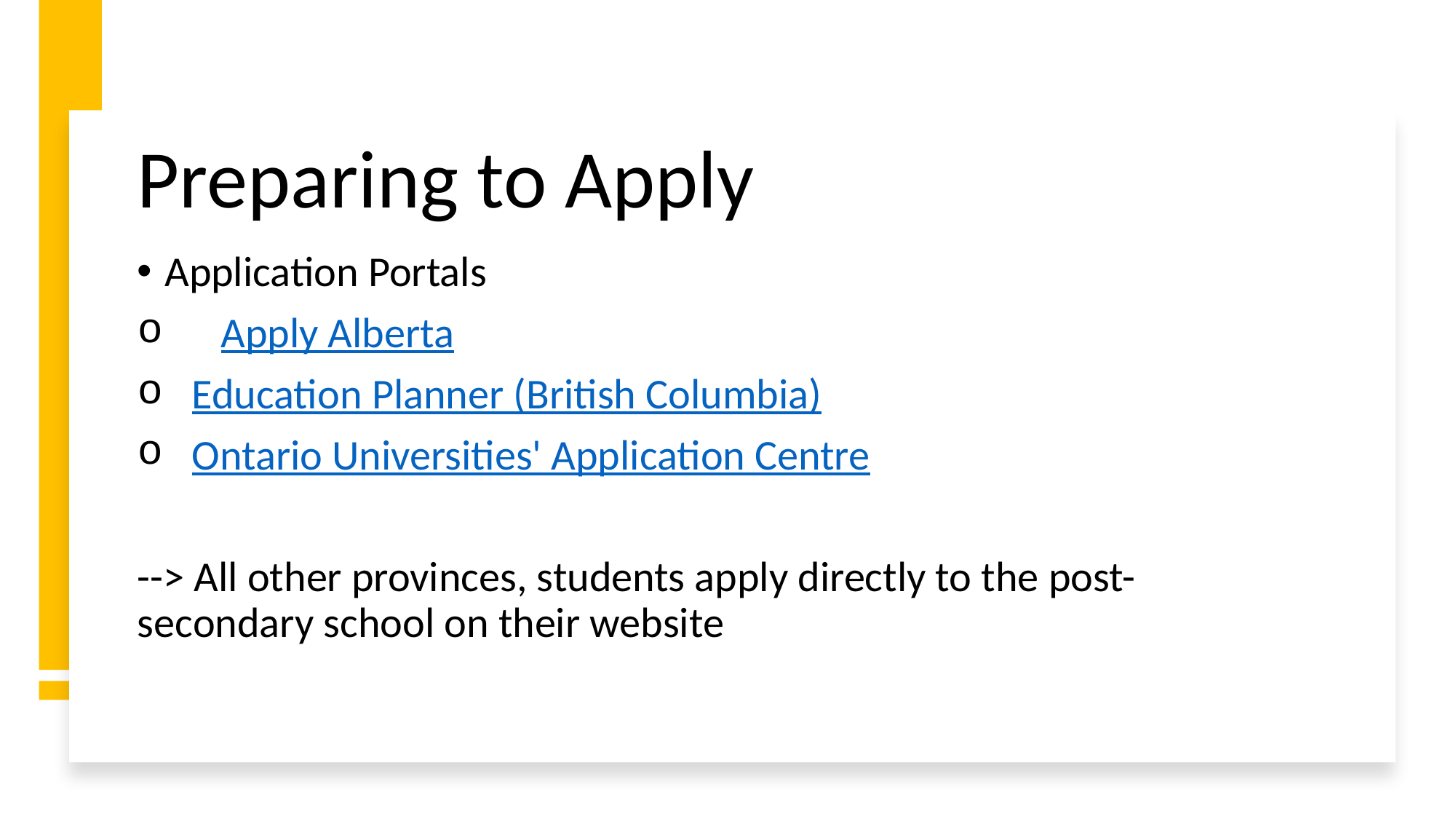

# Preparing to Apply

Application Portals
   Apply Alberta
Education Planner (British Columbia)
Ontario Universities' Application Centre

--> All other provinces, students apply directly to the post-secondary school on their website